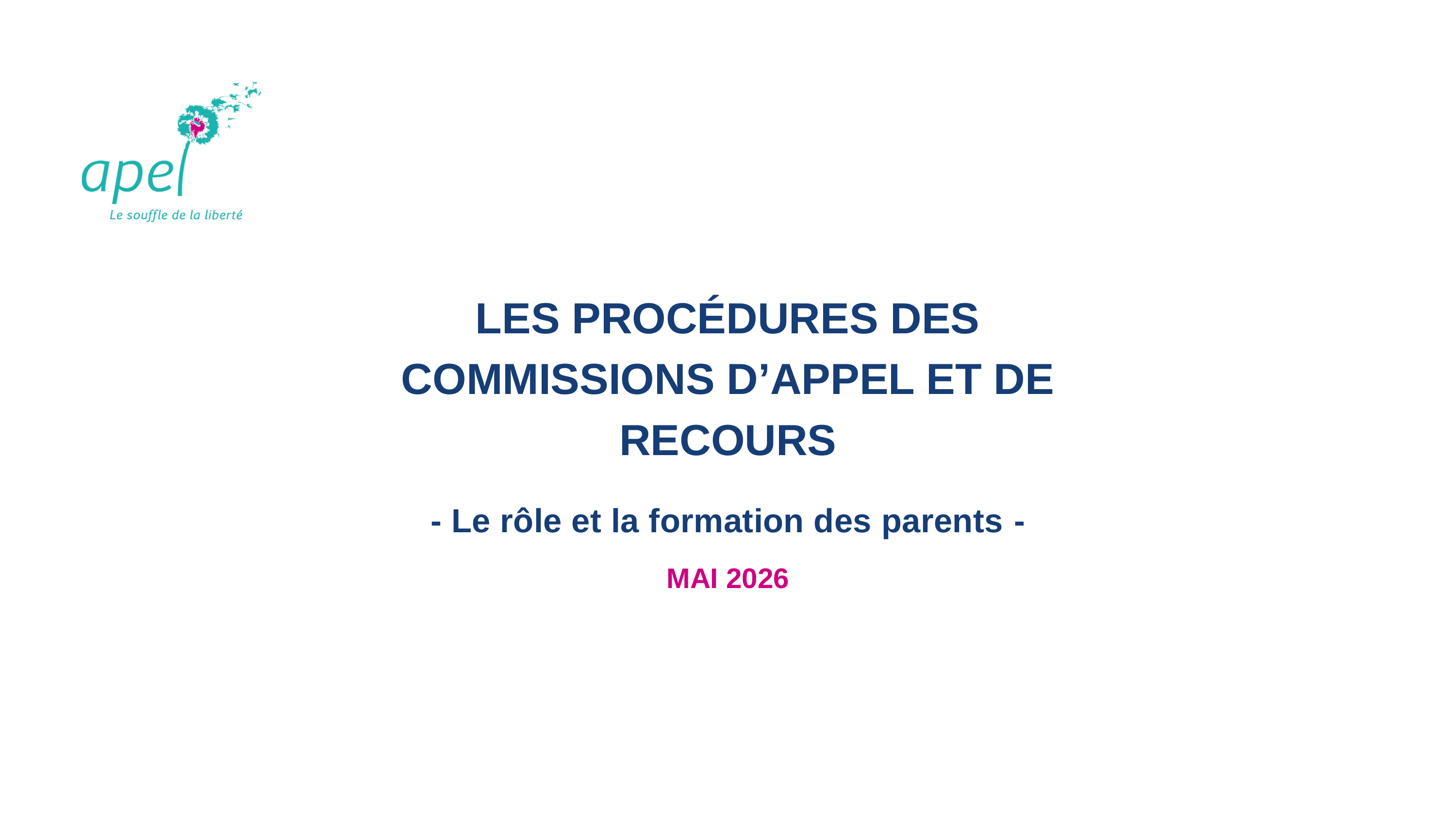

LES PROCÉDURES DES COMMISSIONS ​D’APPEL ET DE RECOURS​​

- Le rôle et la formation des parents ​-
MAI 2026